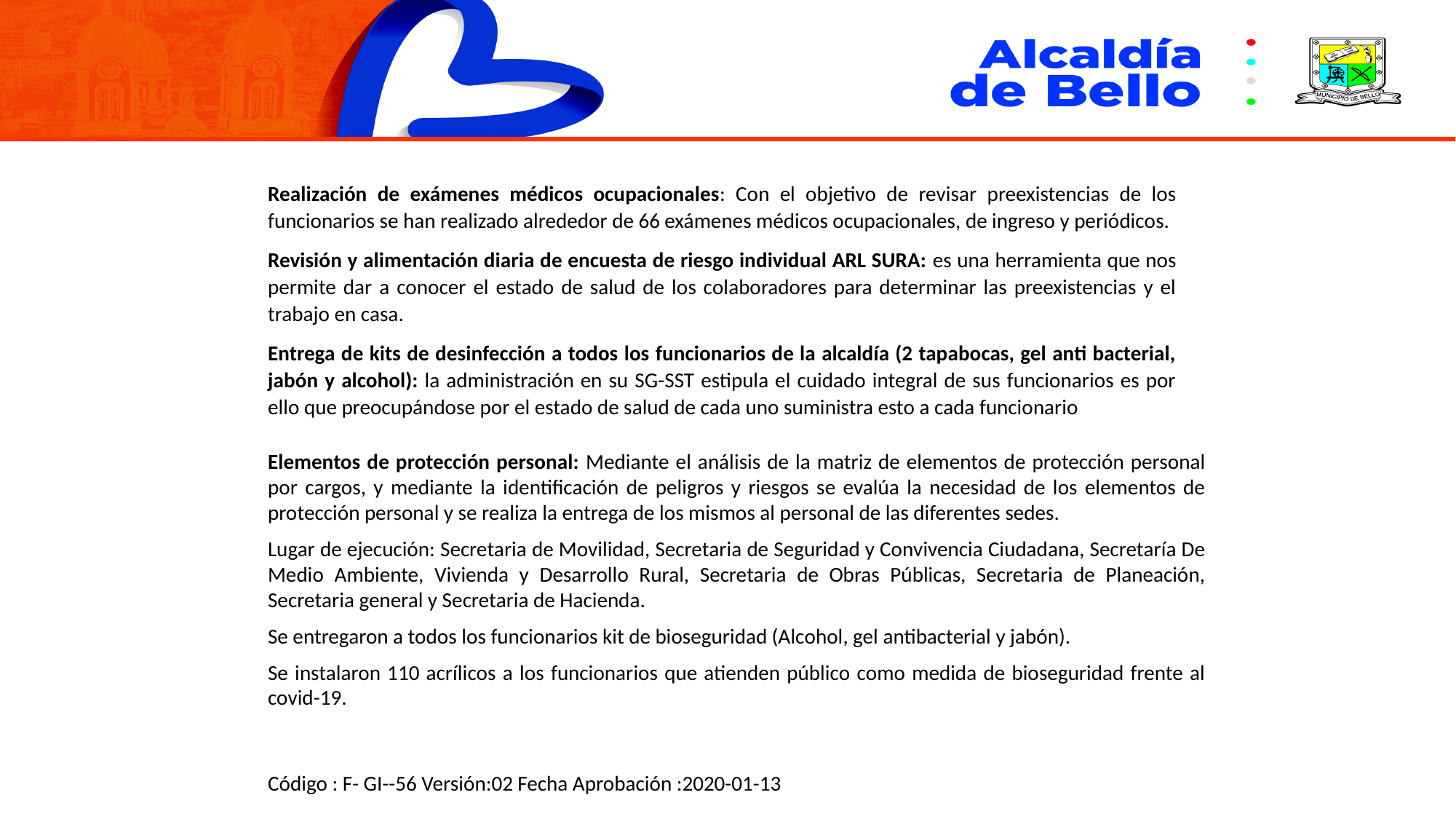

Realización de exámenes médicos ocupacionales: Con el objetivo de revisar preexistencias de los funcionarios se han realizado alrededor de 66 exámenes médicos ocupacionales, de ingreso y periódicos.
Revisión y alimentación diaria de encuesta de riesgo individual ARL SURA: es una herramienta que nos permite dar a conocer el estado de salud de los colaboradores para determinar las preexistencias y el trabajo en casa.
Entrega de kits de desinfección a todos los funcionarios de la alcaldía (2 tapabocas, gel anti bacterial, jabón y alcohol): la administración en su SG-SST estipula el cuidado integral de sus funcionarios es por ello que preocupándose por el estado de salud de cada uno suministra esto a cada funcionario
Elementos de protección personal: Mediante el análisis de la matriz de elementos de protección personal por cargos, y mediante la identificación de peligros y riesgos se evalúa la necesidad de los elementos de protección personal y se realiza la entrega de los mismos al personal de las diferentes sedes.

Lugar de ejecución: Secretaria de Movilidad, Secretaria de Seguridad y Convivencia Ciudadana, Secretaría De Medio Ambiente, Vivienda y Desarrollo Rural, Secretaria de Obras Públicas, Secretaria de Planeación, Secretaria general y Secretaria de Hacienda.

Se entregaron a todos los funcionarios kit de bioseguridad (Alcohol, gel antibacterial y jabón).

Se instalaron 110 acrílicos a los funcionarios que atienden público como medida de bioseguridad frente al covid-19.
Código : F- GI--56 Versión:02 Fecha Aprobación :2020-01-13